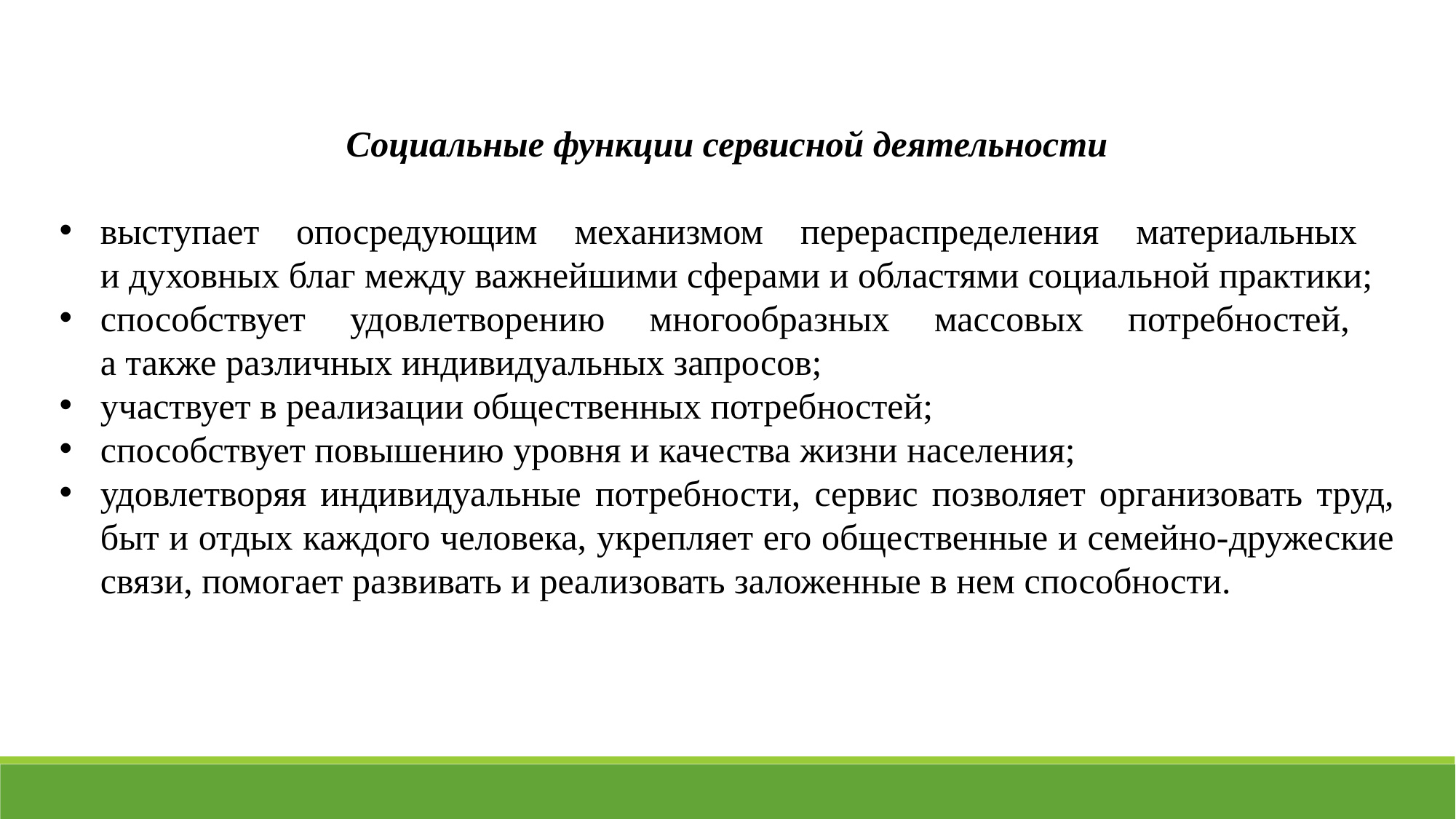

Социальные функции сервисной деятельности

выступает опосредующим механизмом перераспределения материальных
и духовных благ между важнейшими сферами и областями социальной практики;
способствует удовлетворению многообразных массовых потребностей,
а также различных индивидуальных запросов;
участвует в реализации общественных потребностей;
способствует повышению уровня и качества жизни населения;
удовлетворяя индивидуальные потребности, сервис позволяет организовать труд, быт и отдых каждого человека, укрепляет его общественные и семейно-дружеские связи, помогает развивать и реализовать заложенные в нем способности.